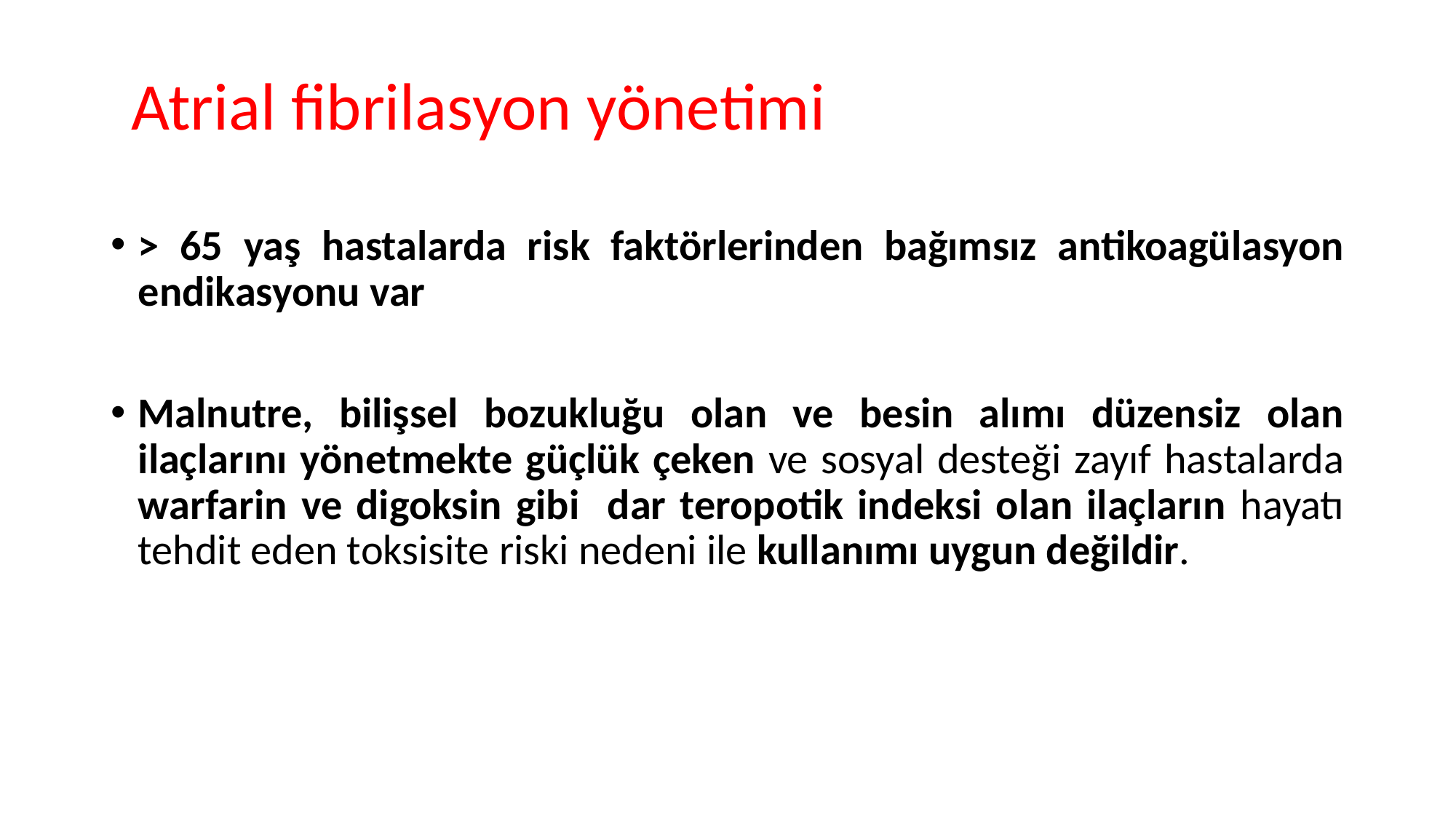

# Atrial fibrilasyon yönetimi
> 65 yaş hastalarda risk faktörlerinden bağımsız antikoagülasyon endikasyonu var

Malnutre, bilişsel bozukluğu olan ve besin alımı düzensiz olan ilaçlarını yönetmekte güçlük çeken ve sosyal desteği zayıf hastalarda warfarin ve digoksin gibi  dar teropotik indeksi olan ilaçların hayatı tehdit eden toksisite riski nedeni ile kullanımı uygun değildir.